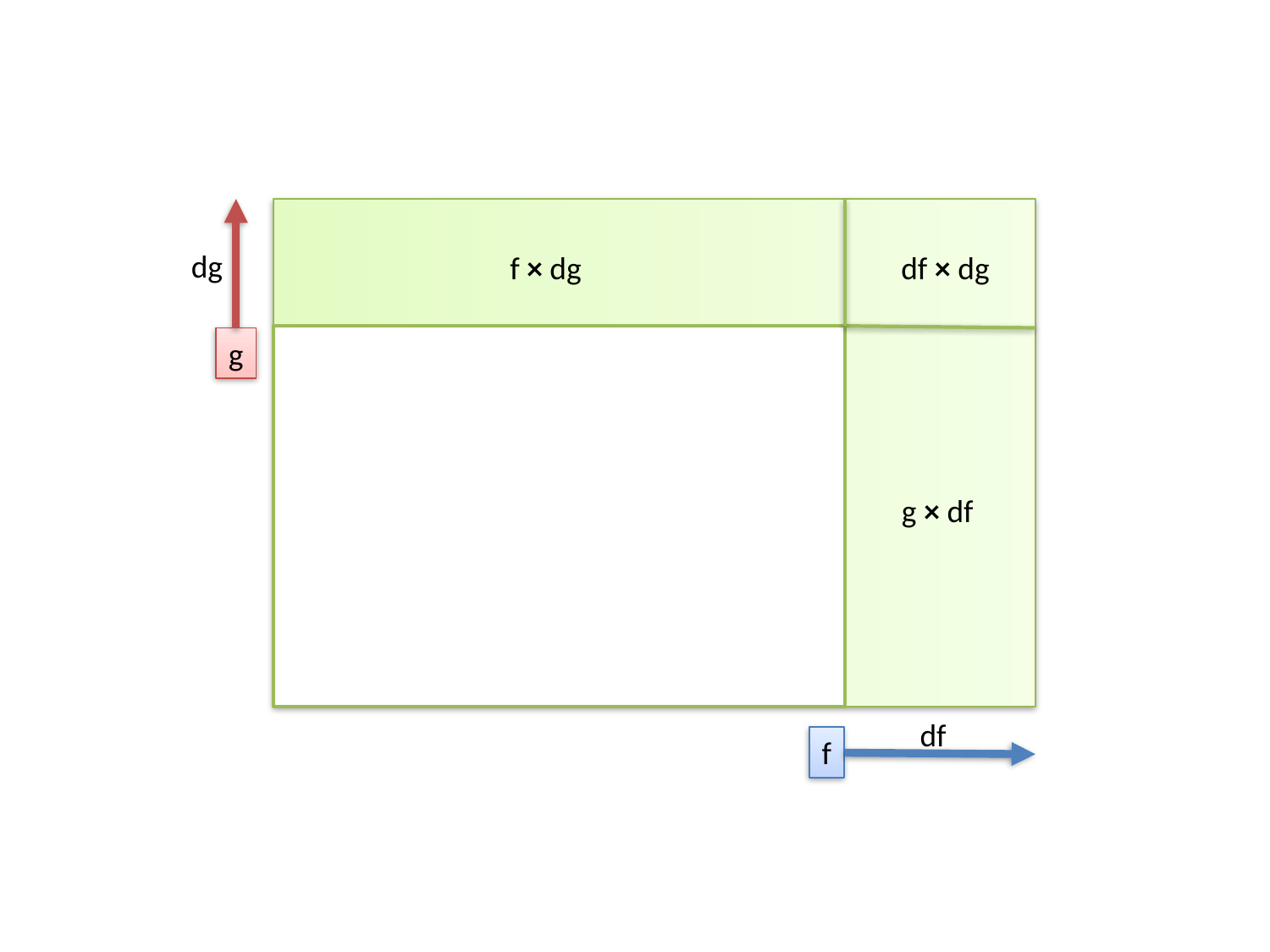

g
f
dg
f × dg
df × dg
g × df
df